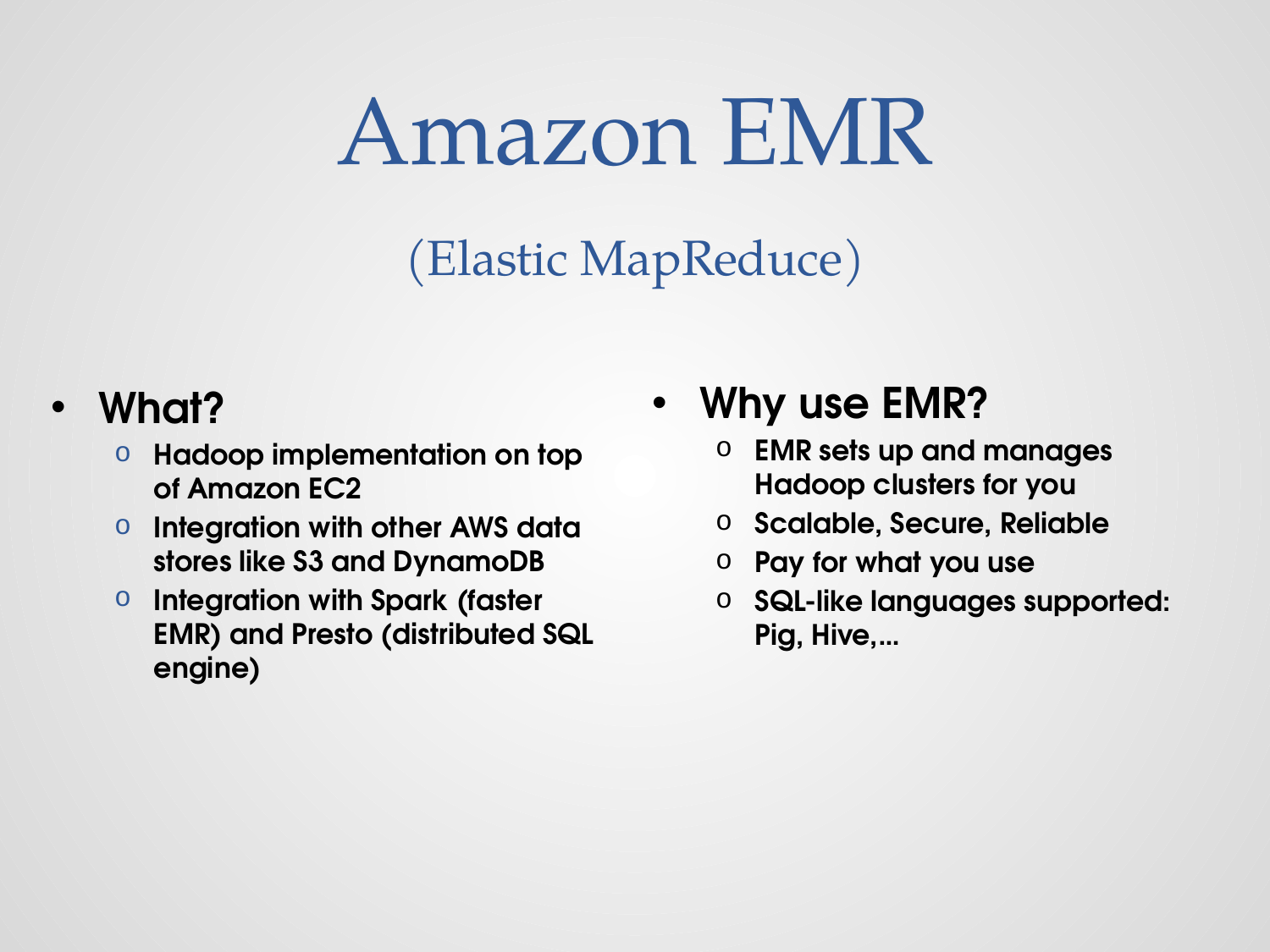

# Amazon EMR (Elastic MapReduce)
Why use EMR?
EMR sets up and manages Hadoop clusters for you
Scalable, Secure, Reliable
Pay for what you use
SQL-like languages supported: Pig, Hive,…
What?
Hadoop implementation on top of Amazon EC2
Integration with other AWS data stores like S3 and DynamoDB
Integration with Spark (faster EMR) and Presto (distributed SQL engine)